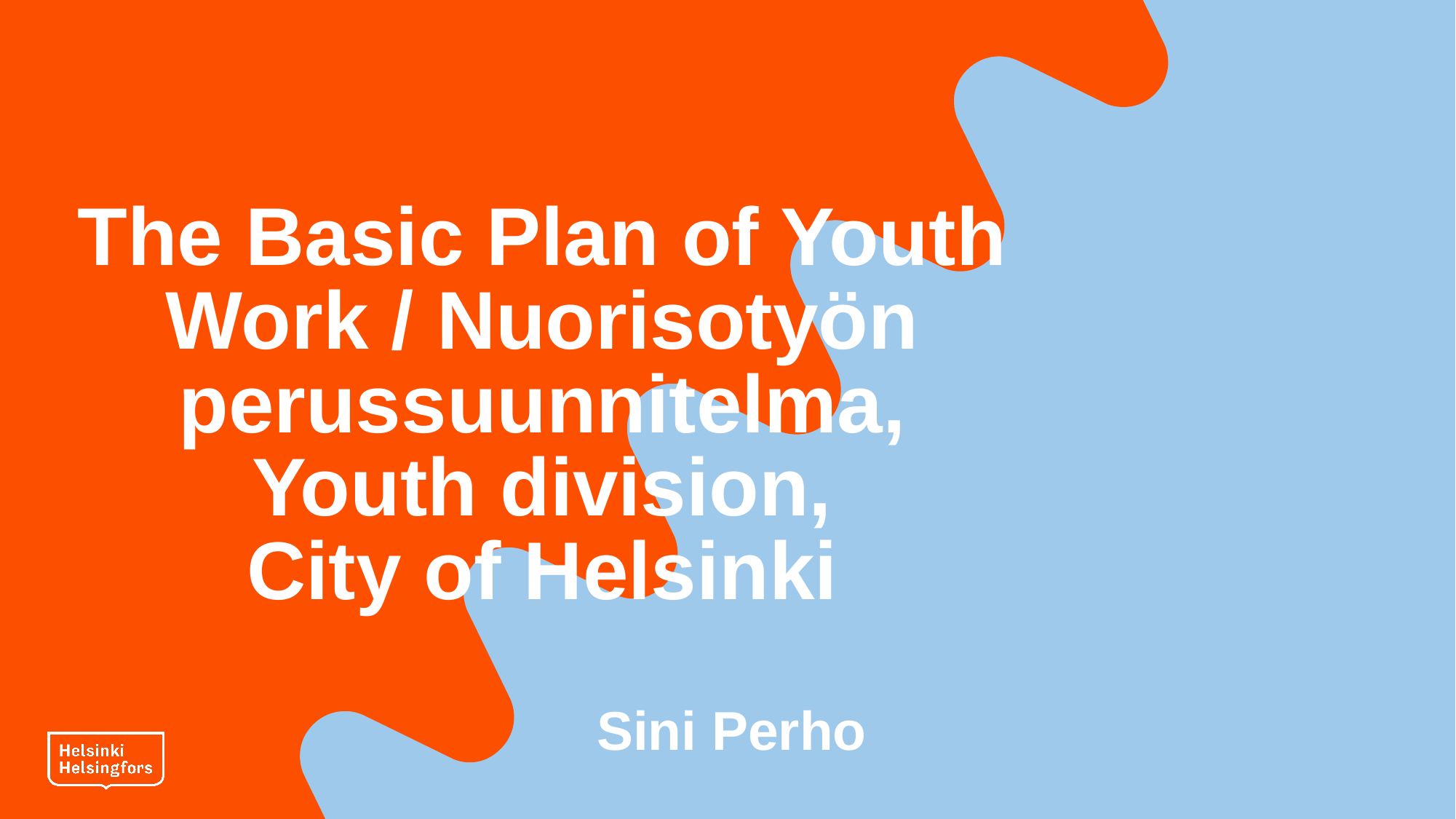

# The Basic Plan of Youth Work / Nuorisotyön perussuunnitelma, Youth division, City of Helsinki Sini Perho